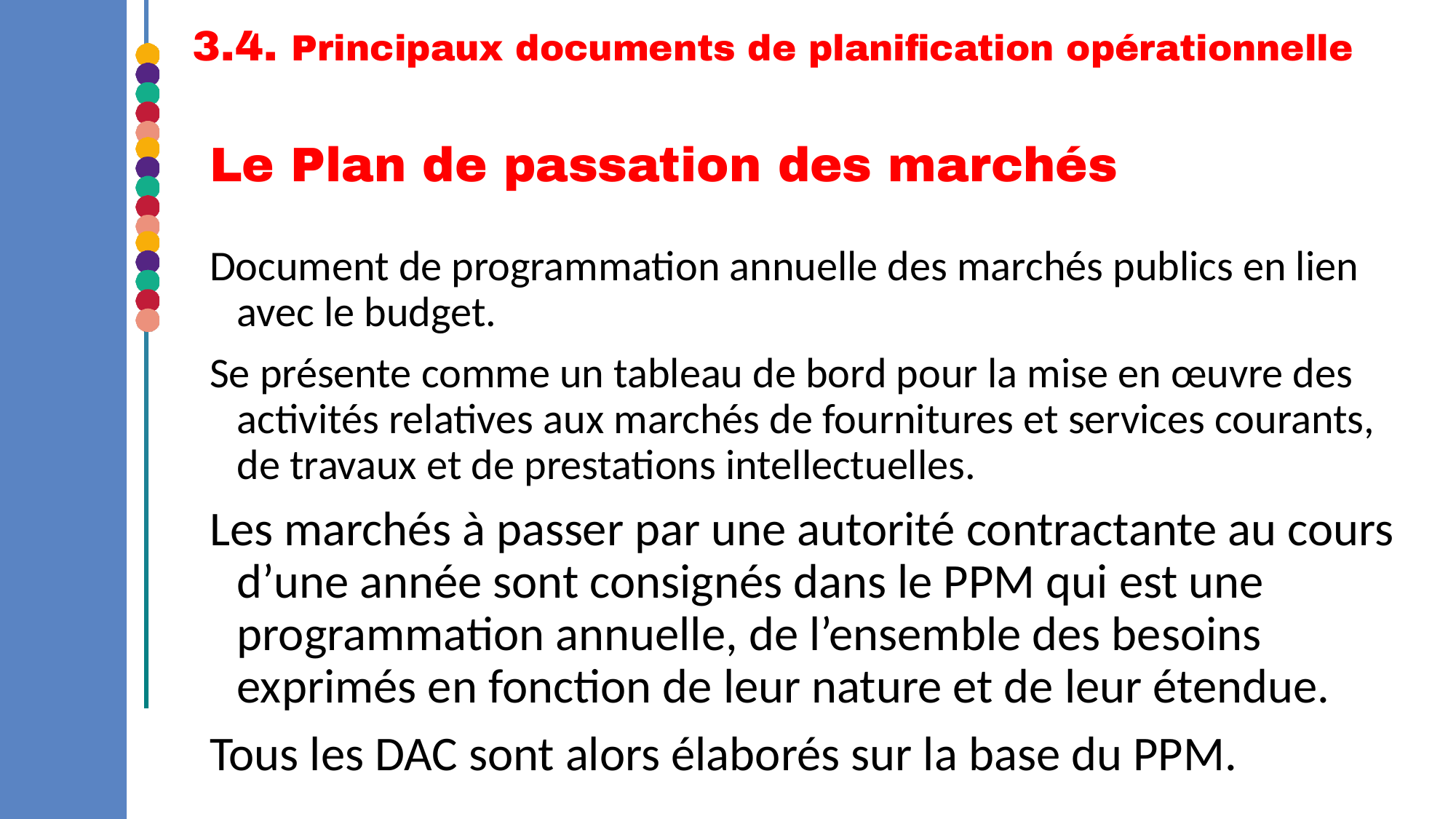

3.4. Principaux documents de planification opérationnelle
# Le Plan de passation des marchés
Document de programmation annuelle des marchés publics en lien avec le budget.
Se présente comme un tableau de bord pour la mise en œuvre des activités relatives aux marchés de fournitures et services courants, de travaux et de prestations intellectuelles.
Les marchés à passer par une autorité contractante au cours d’une année sont consignés dans le PPM qui est une programmation annuelle, de l’ensemble des besoins exprimés en fonction de leur nature et de leur étendue.
Tous les DAC sont alors élaborés sur la base du PPM.